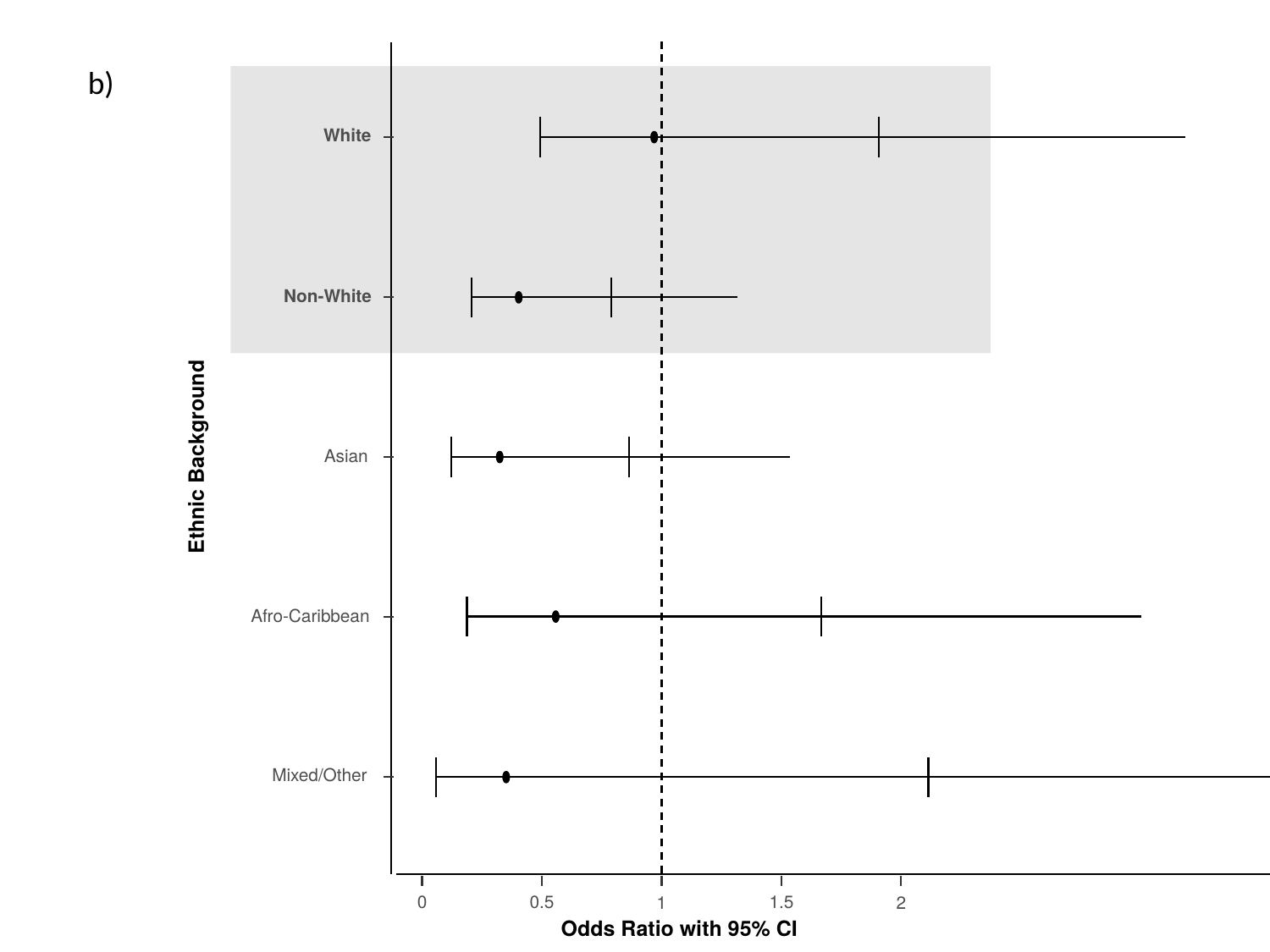

b)

White

Non-White

Asian
Ethnic Background

Afro-Caribbean

Mixed/Other

0
0.5
1.5
2
1
Odds Ratio with 95% CI